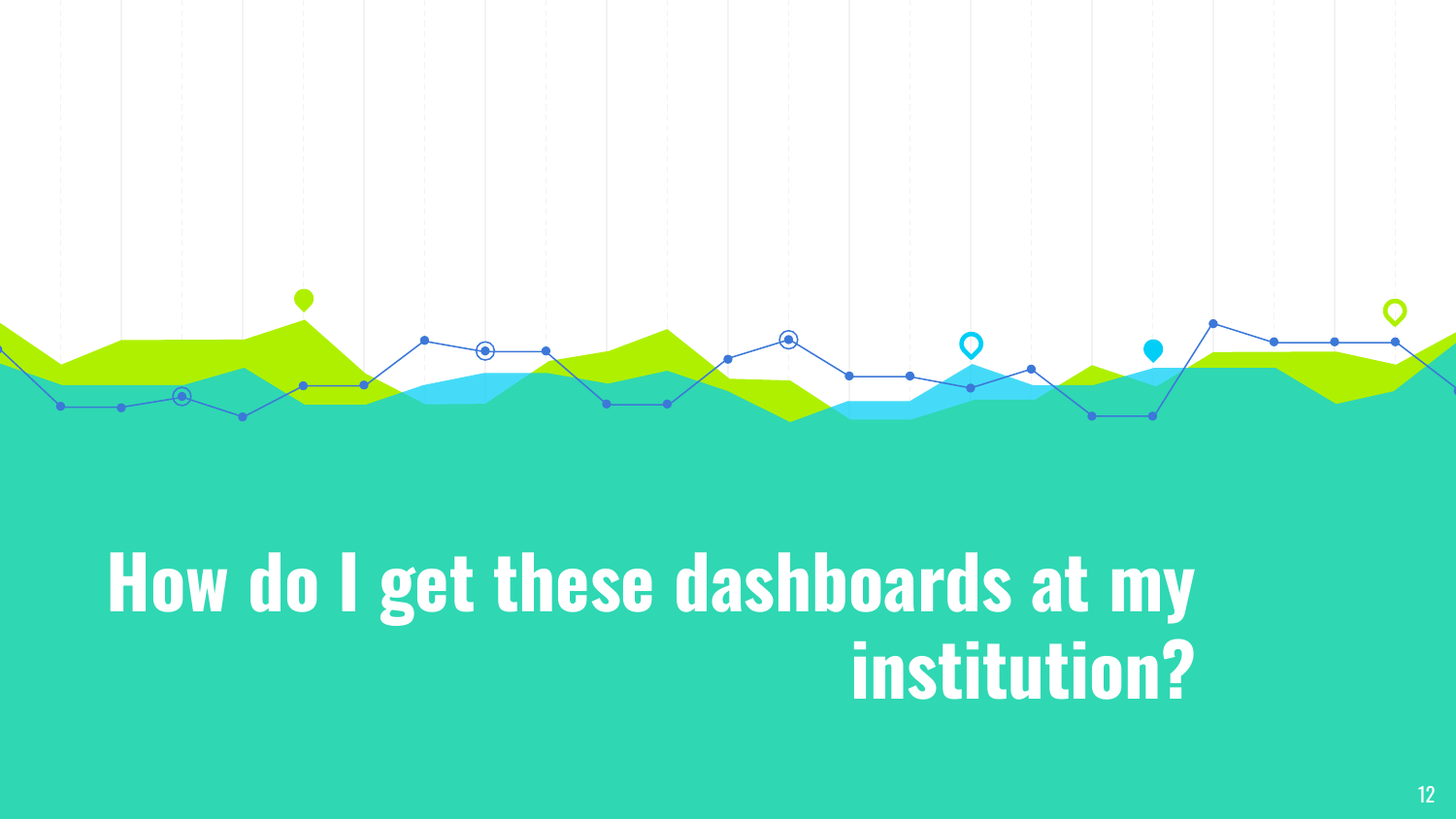

# How do I get these dashboards at my institution?
12